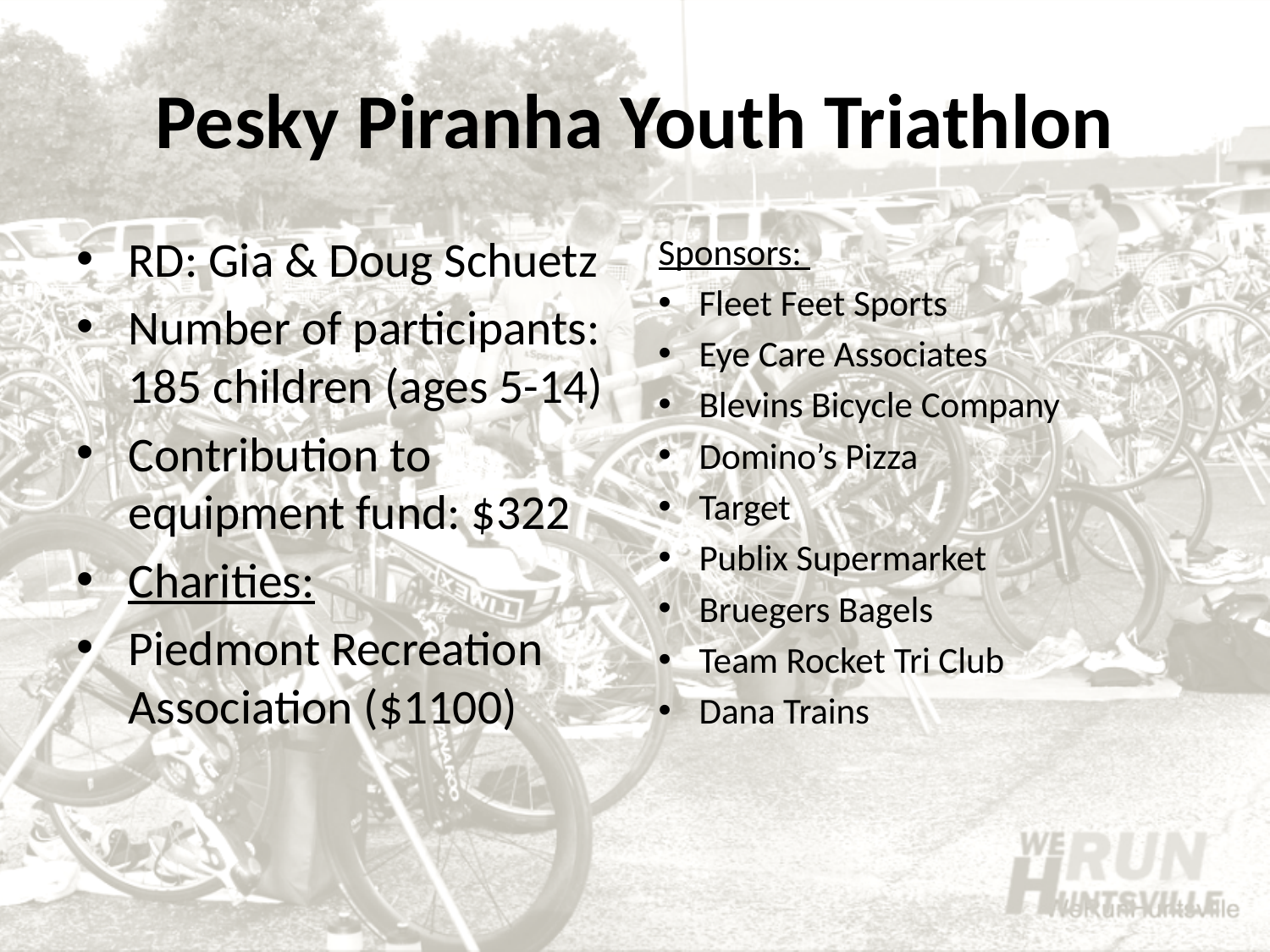

# Pesky Piranha Youth Triathlon
RD: Gia & Doug Schuetz
Number of participants: 185 children (ages 5-14)
Contribution to equipment fund: $322
Charities:
Piedmont Recreation Association ($1100)

Sponsors:
Fleet Feet Sports
Eye Care Associates
Blevins Bicycle Company
Domino’s Pizza
Target
Publix Supermarket
Bruegers Bagels
Team Rocket Tri Club
Dana Trains